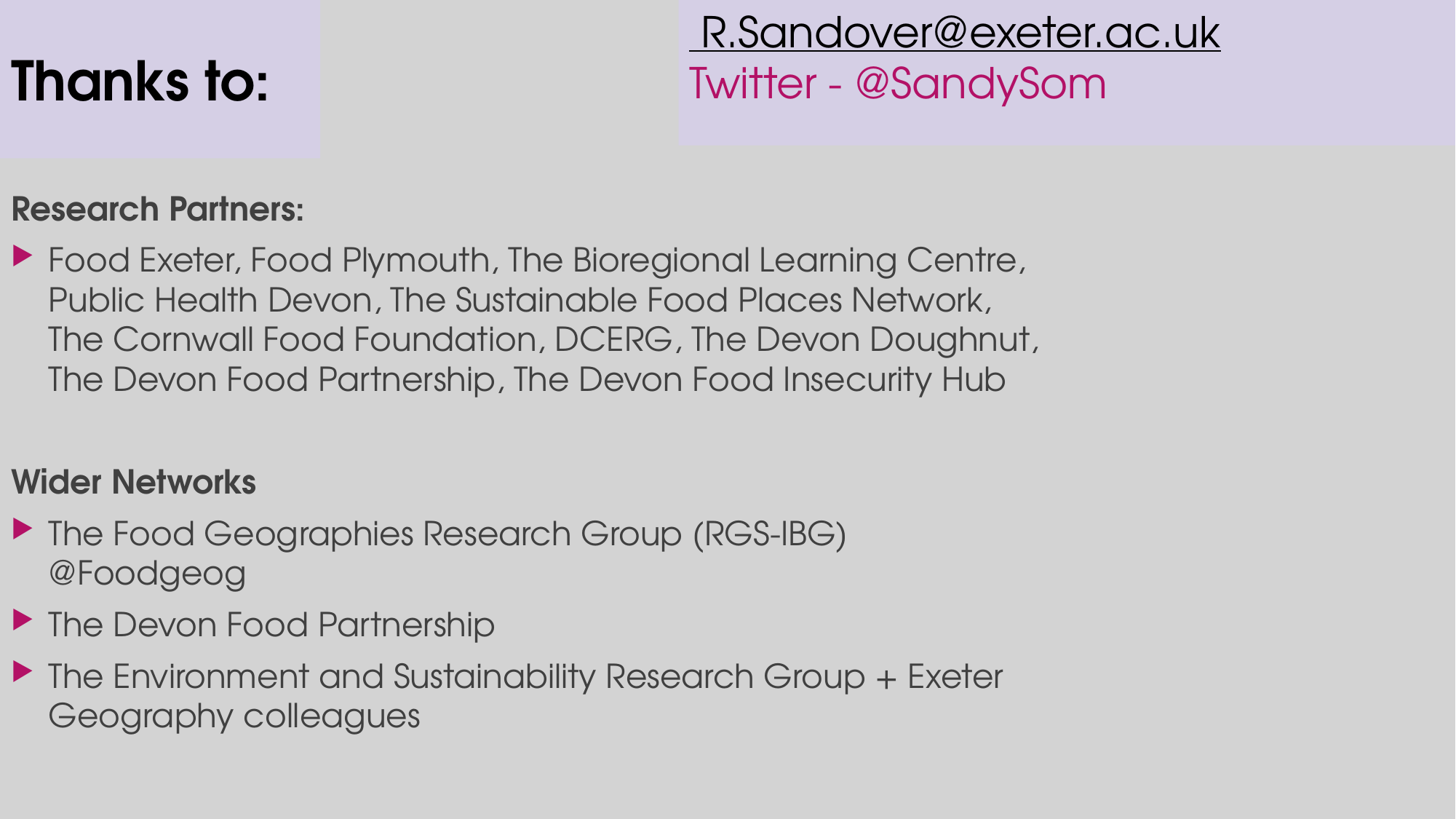

Thanks to:
 R.Sandover@exeter.ac.uk
Twitter - @SandySom

Research Partners:
Food Exeter, Food Plymouth, The Bioregional Learning Centre, Public Health Devon, The Sustainable Food Places Network,  The Cornwall Food Foundation, DCERG, The Devon Doughnut, The Devon Food Partnership, The Devon Food Insecurity Hub

Wider Networks
The Food Geographies Research Group (RGS-IBG) @Foodgeog
The Devon Food Partnership
The Environment and Sustainability Research Group + Exeter Geography colleagues